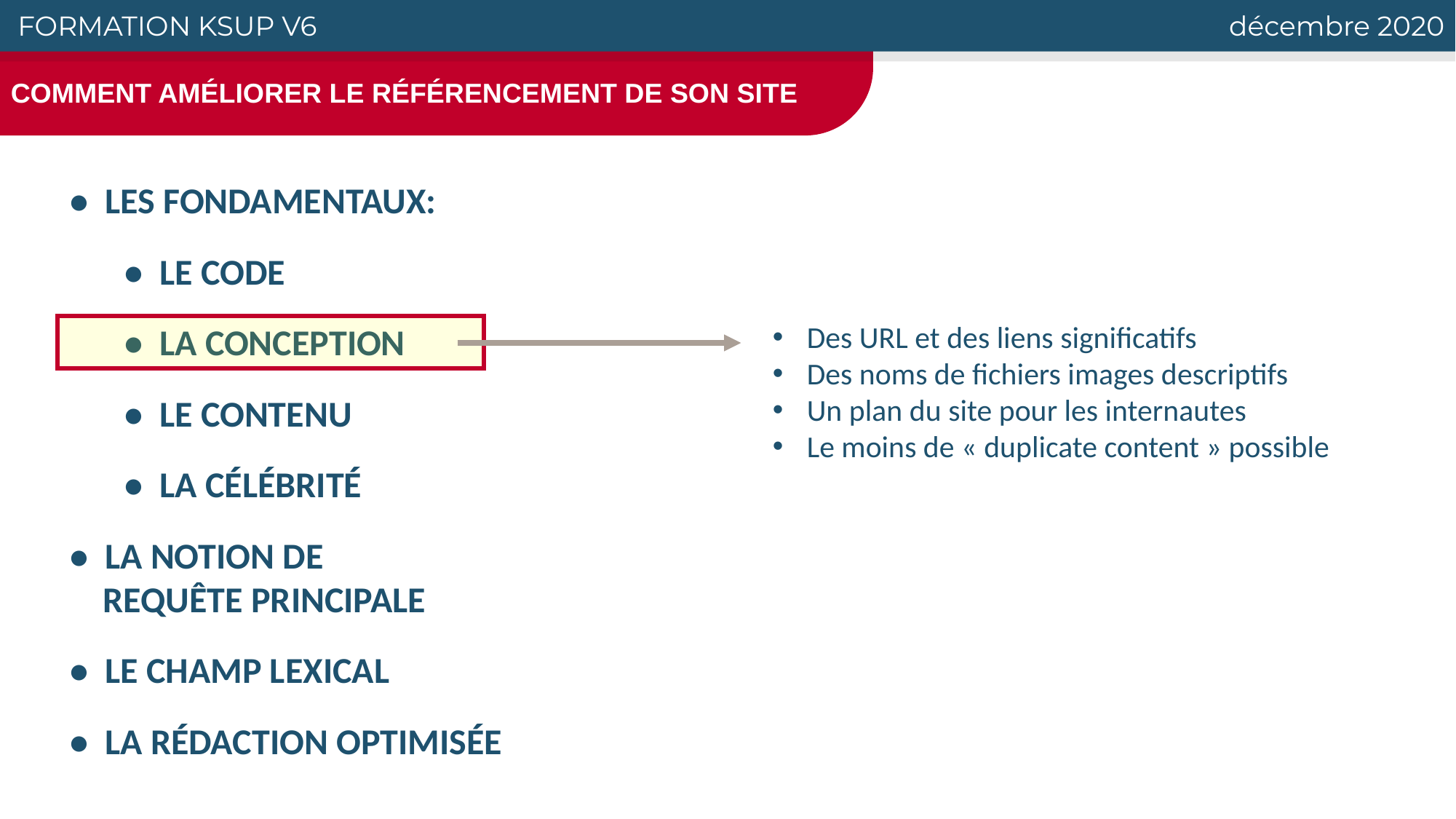

COMMENT AMÉLIORER LE RÉFÉRENCEMENT DE SON SITE

 FORMATION KSUP V6
 décembre 2020
•  LES FONDAMENTAUX:
•  LE CODE
•  LA CONCEPTION
•  LE CONTENU
•  LA CÉLÉBRITÉ
•  LA NOTION DE
    REQUÊTE PRINCIPALE
•  LE CHAMP LEXICAL
•  LA RÉDACTION OPTIMISÉE
Des URL et des liens significatifs
Des noms de fichiers images descriptifs
Un plan du site pour les internautes
Le moins de « duplicate content » possible